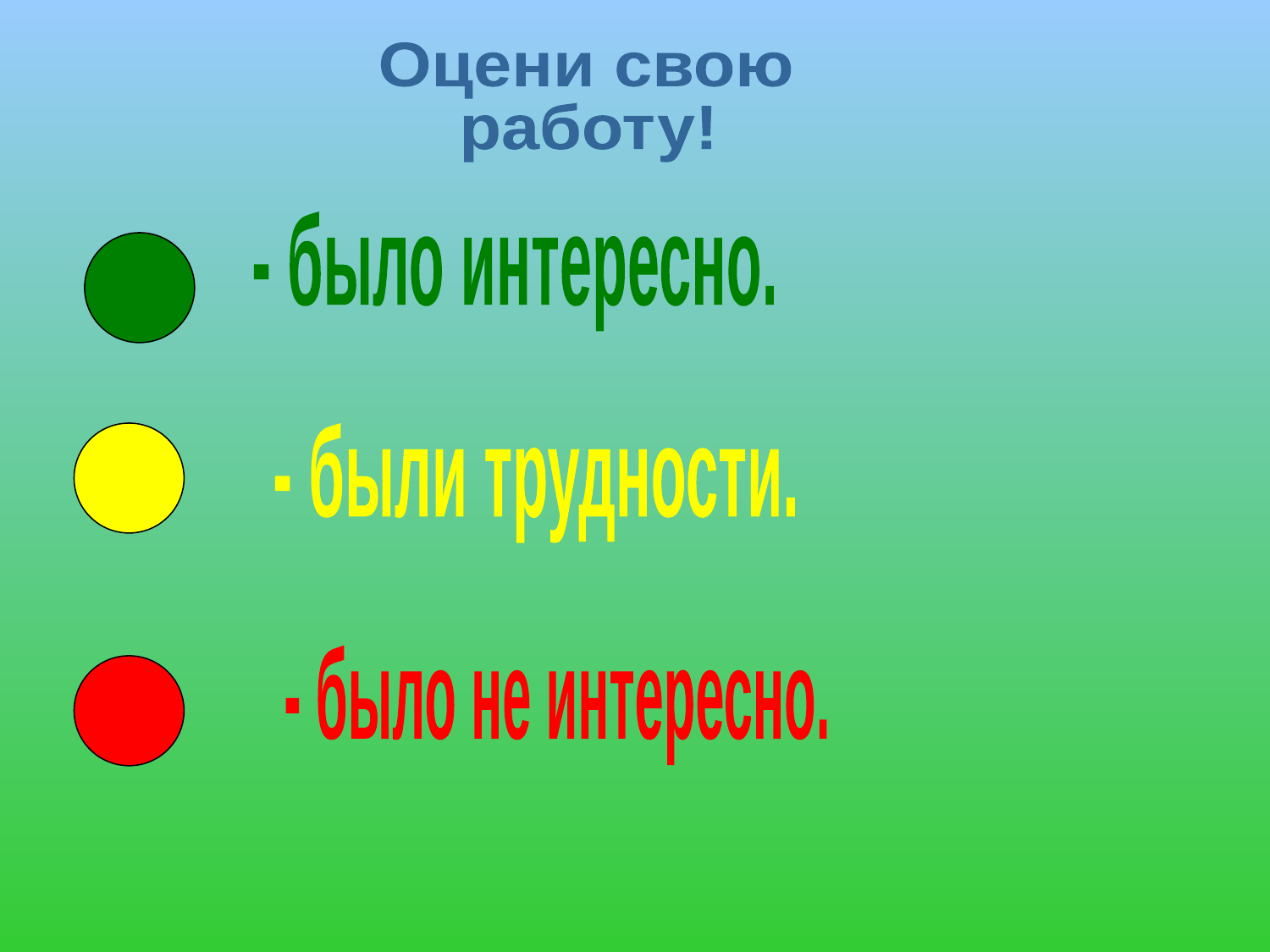

Оцени свою
работу!
- было интересно.

- были трудности.
- было не интересно.